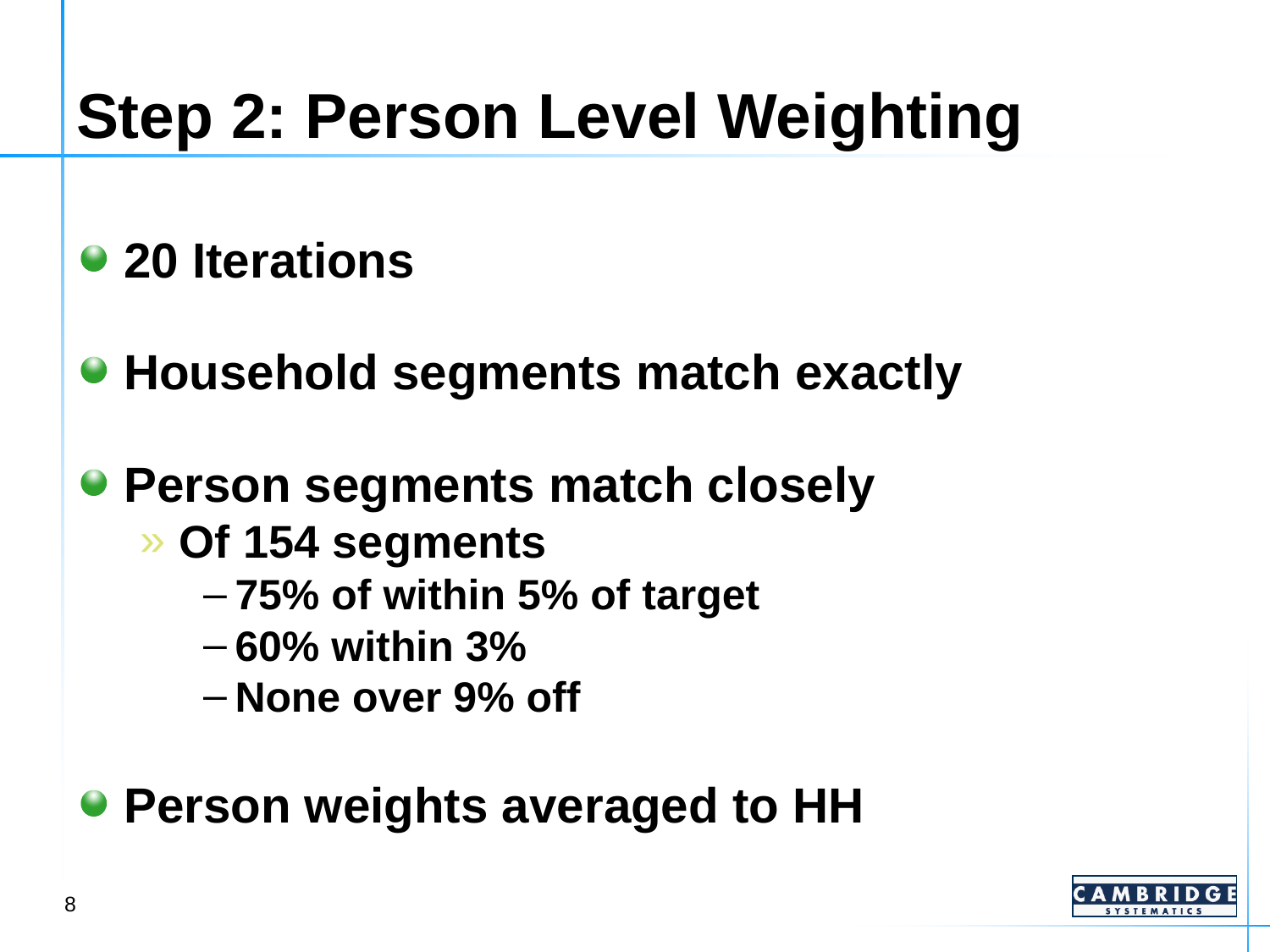

# Step 2: Person Level Weighting
20 Iterations
Household segments match exactly
Person segments match closely
Of 154 segments
75% of within 5% of target
60% within 3%
None over 9% off
Person weights averaged to HH
8